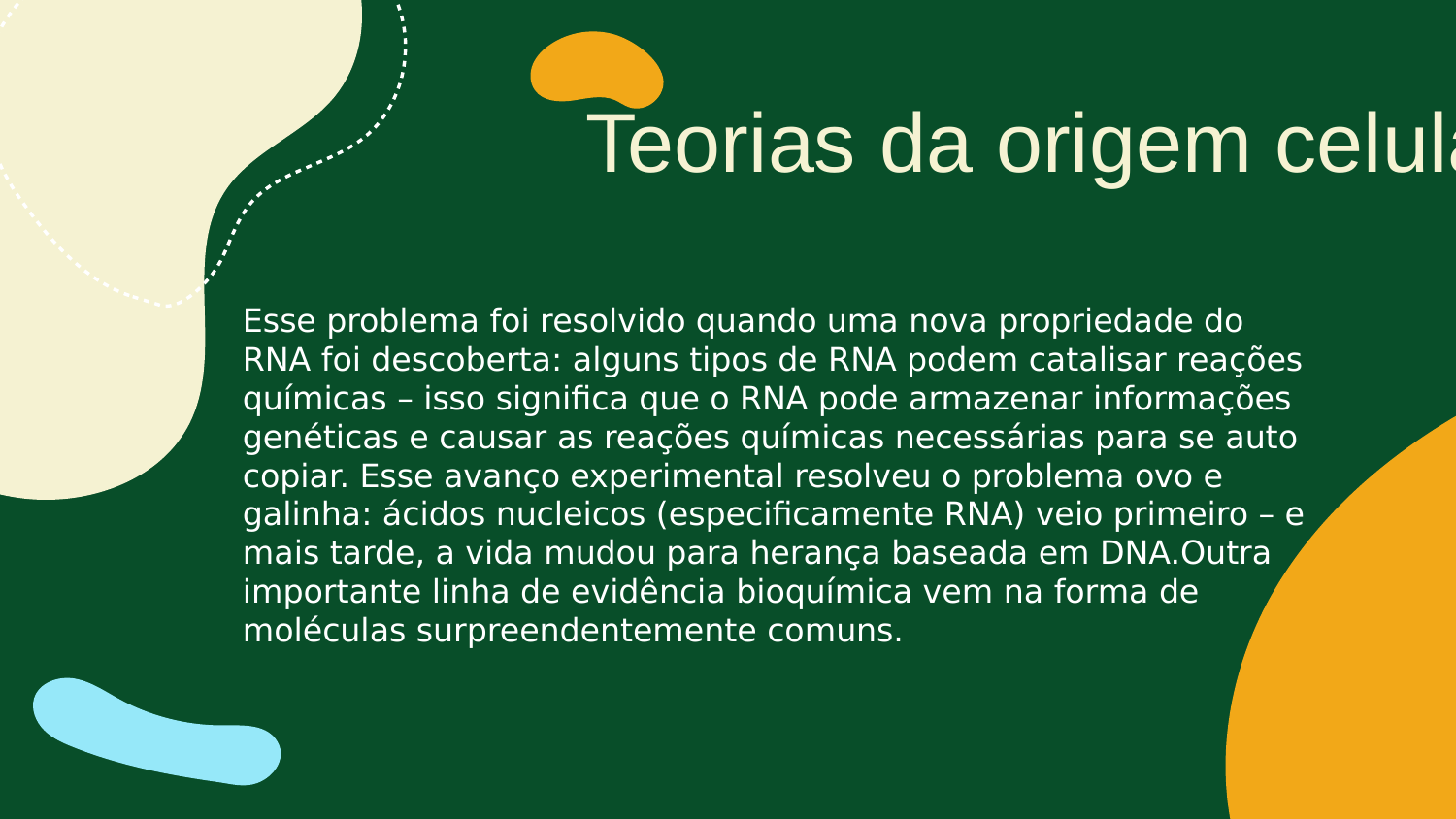

# Teorias da origem celular

Esse problema foi resolvido quando uma nova propriedade do RNA foi descoberta: alguns tipos de RNA podem catalisar reações químicas – isso significa que o RNA pode armazenar informações genéticas e causar as reações químicas necessárias para se auto copiar. Esse avanço experimental resolveu o problema ovo e galinha: ácidos nucleicos (especificamente RNA) veio primeiro – e mais tarde, a vida mudou para herança baseada em DNA.Outra importante linha de evidência bioquímica vem na forma de moléculas surpreendentemente comuns.